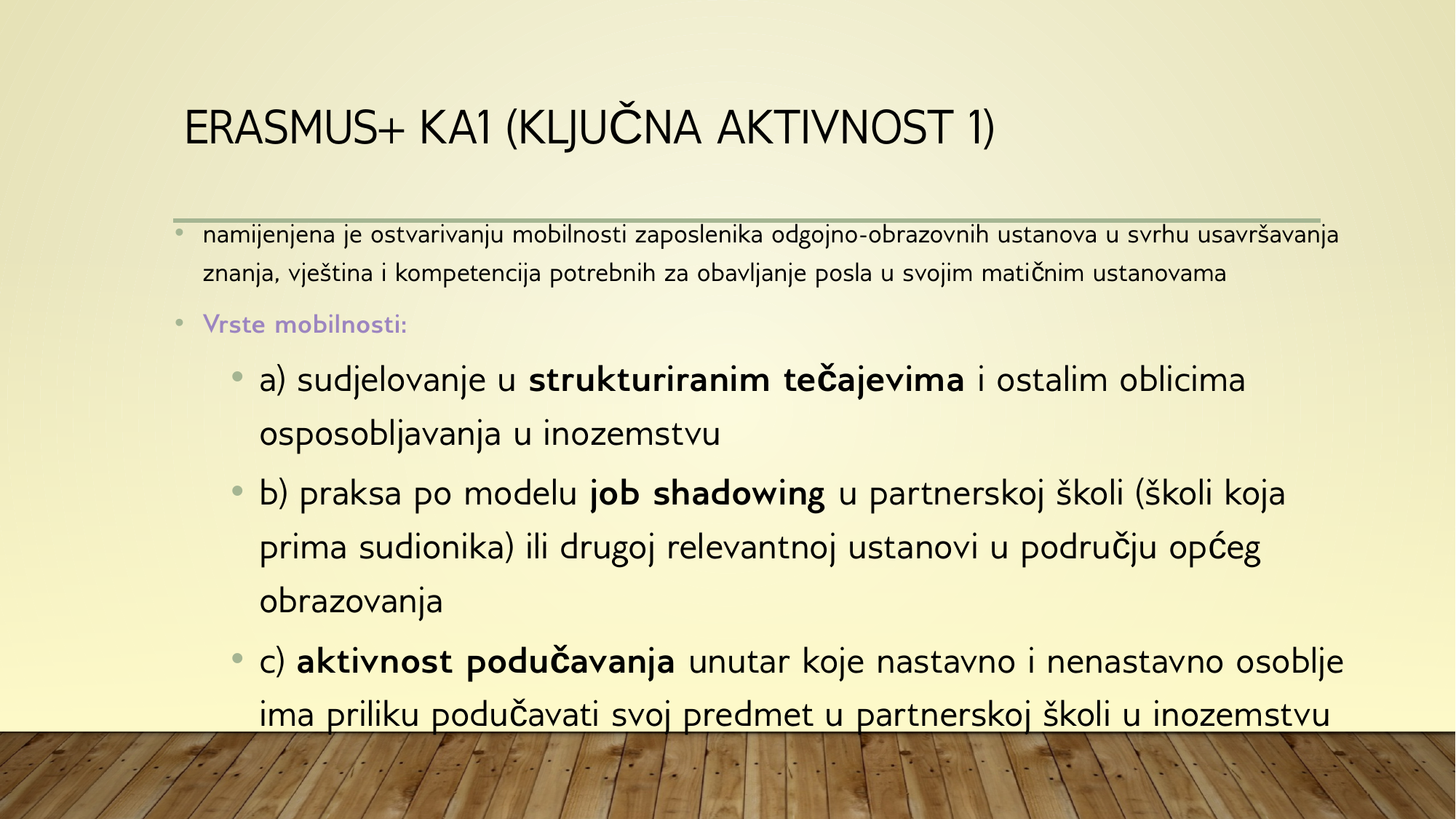

# Erasmus+ KA1 (Ključna aktivnost 1)
namijenjena je ostvarivanju mobilnosti zaposlenika odgojno-obrazovnih ustanova u svrhu usavršavanja znanja, vještina i kompetencija potrebnih za obavljanje posla u svojim matičnim ustanovama
Vrste mobilnosti:
a) sudjelovanje u strukturiranim tečajevima i ostalim oblicima osposobljavanja u inozemstvu
b) praksa po modelu job shadowing u partnerskoj školi (školi koja prima sudionika) ili drugoj relevantnoj ustanovi u području općeg obrazovanja
c) aktivnost podučavanja unutar koje nastavno i nenastavno osoblje ima priliku podučavati svoj predmet u partnerskoj školi u inozemstvu